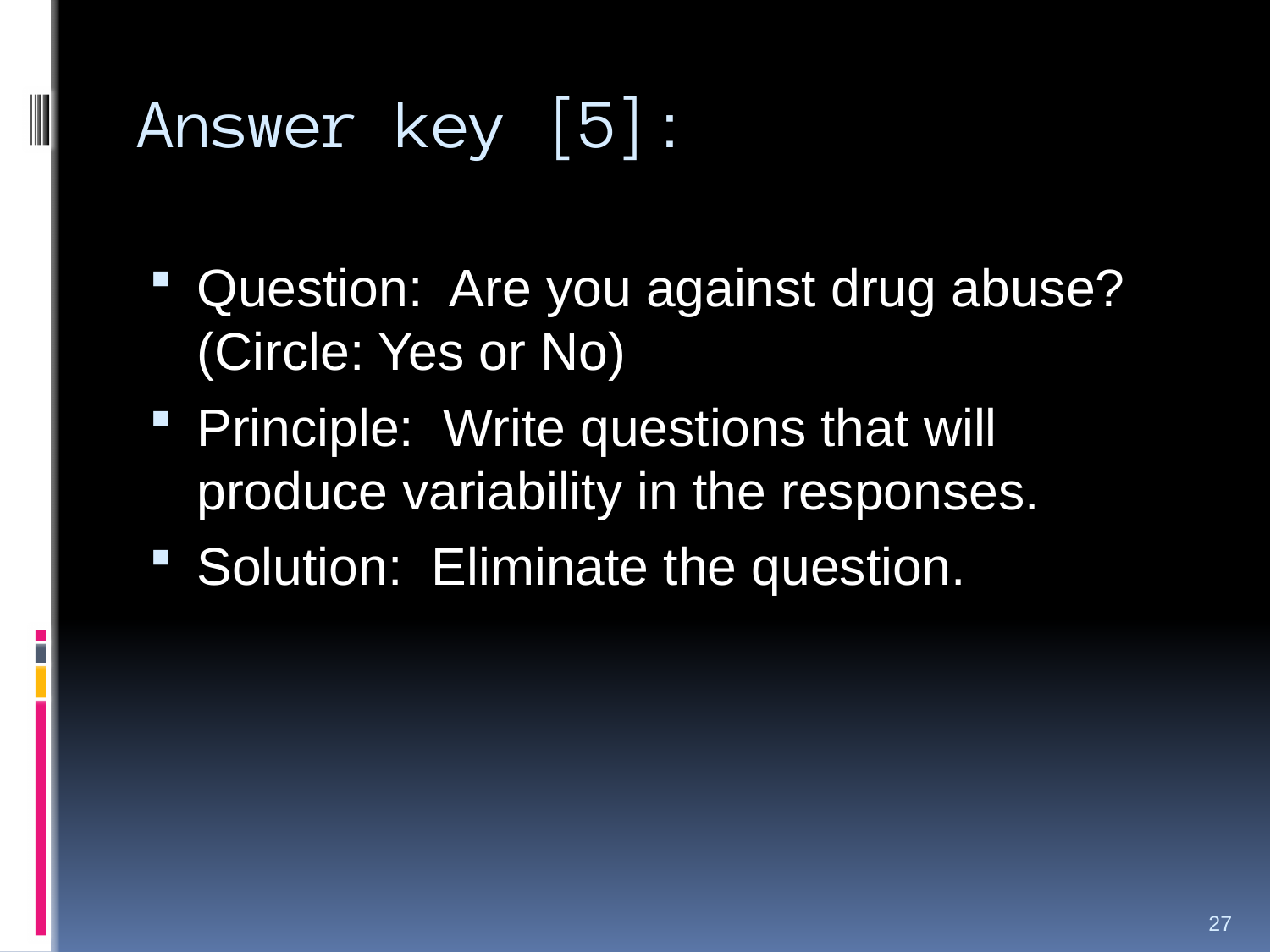

# Answer key [5]:
Question:  Are you against drug abuse? (Circle: Yes or No)
Principle:  Write questions that will produce variability in the responses.
Solution:  Eliminate the question.
27